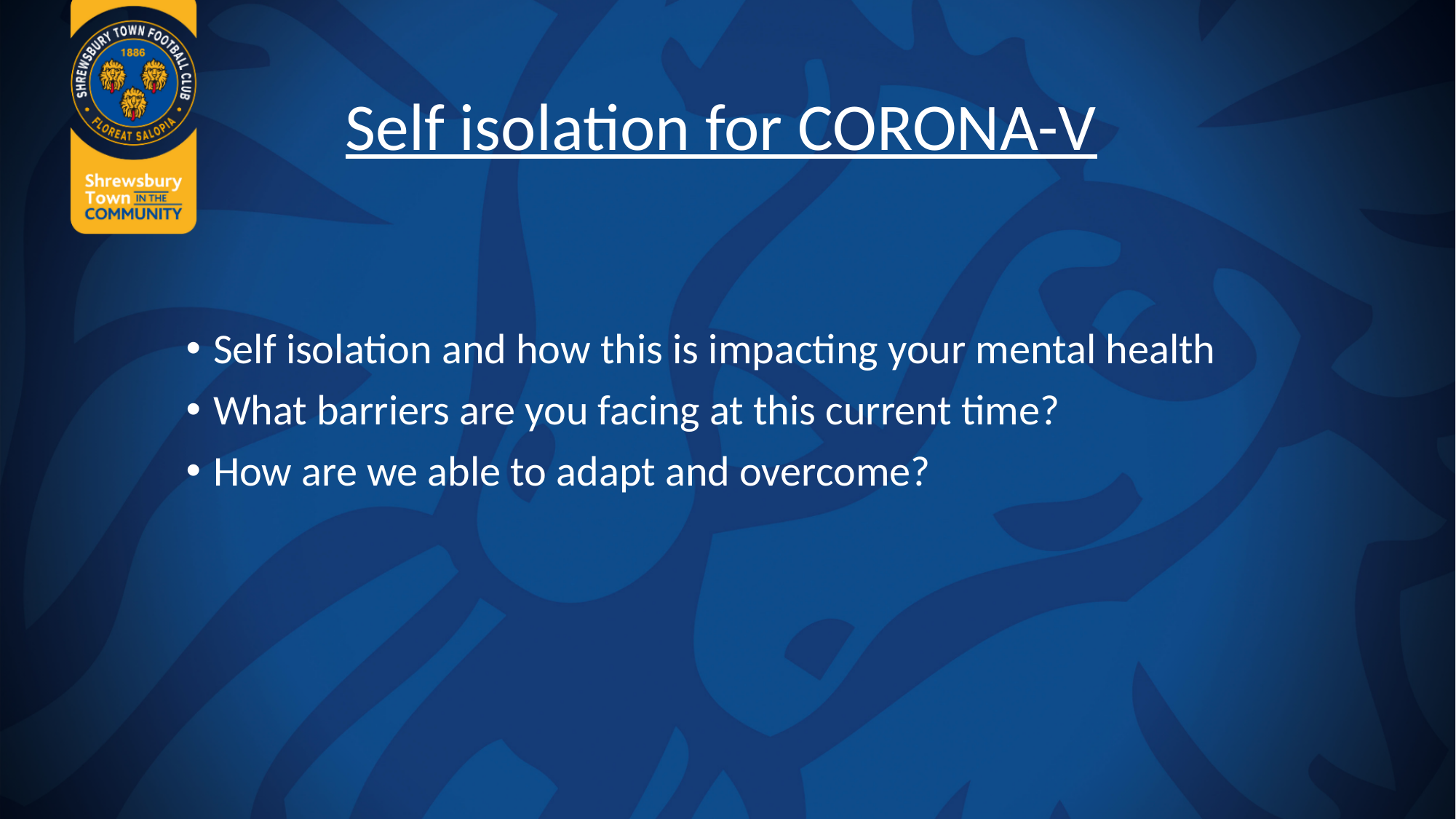

# Self isolation for CORONA-V

Self isolation and how this is impacting your mental health
What barriers are you facing at this current time?
How are we able to adapt and overcome?